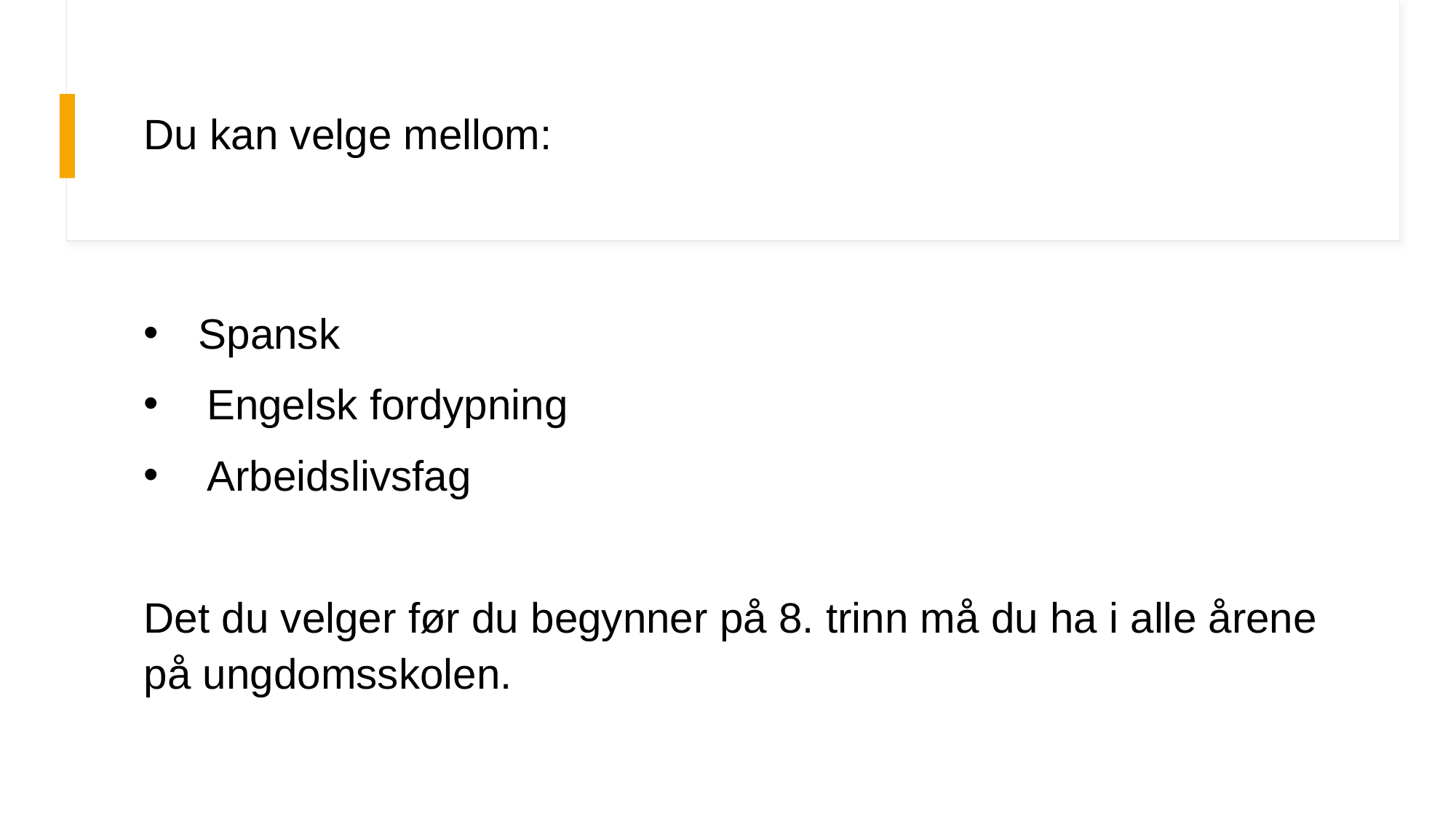

# Du kan velge mellom:
Spansk
   Engelsk fordypning
   Arbeidslivsfag

Det du velger før du begynner på 8. trinn må du ha i alle årene på ungdomsskolen.